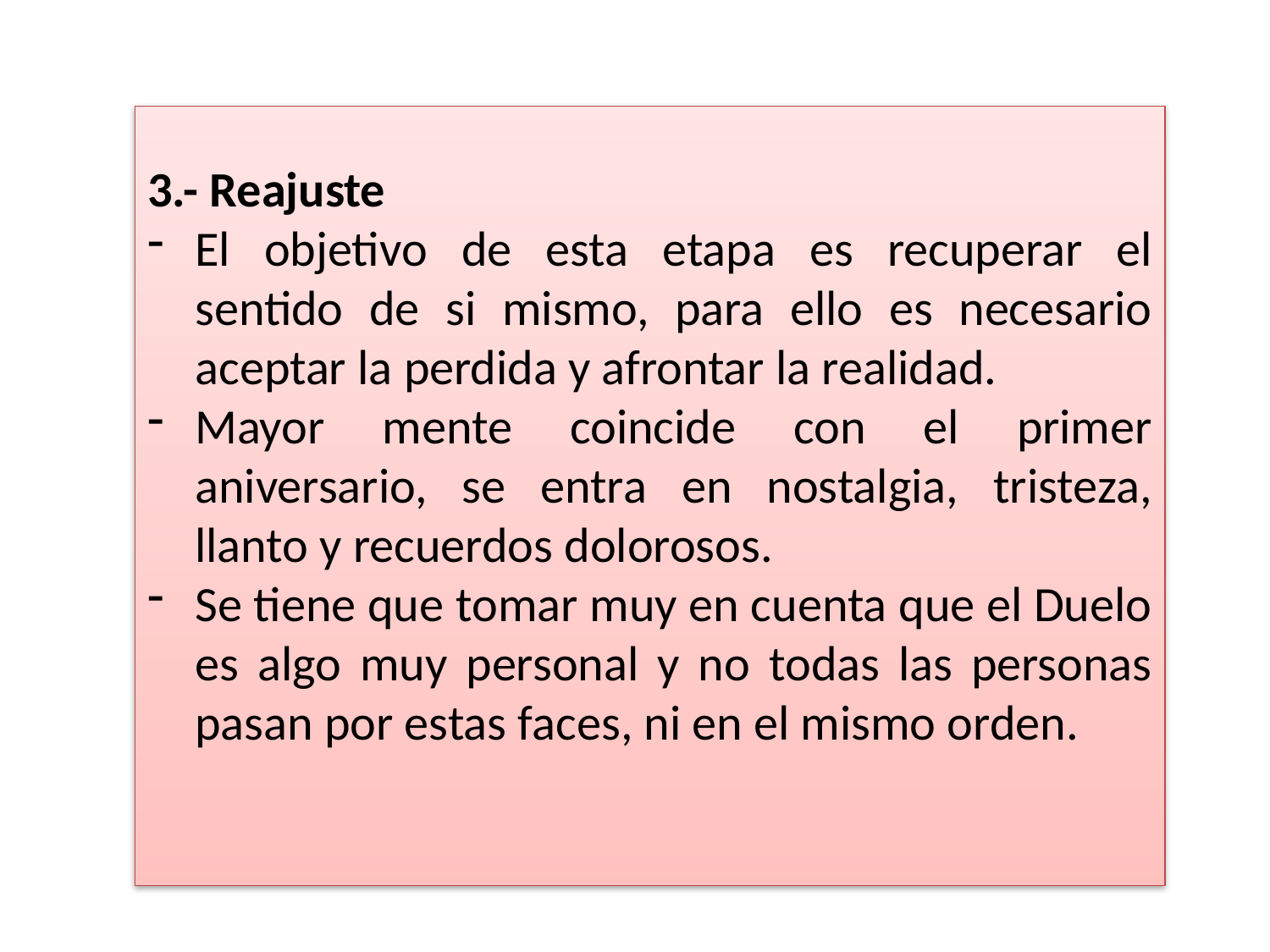

3.- Reajuste
El objetivo de esta etapa es recuperar el sentido de si mismo, para ello es necesario aceptar la perdida y afrontar la realidad.
Mayor mente coincide con el primer aniversario, se entra en nostalgia, tristeza, llanto y recuerdos dolorosos.
Se tiene que tomar muy en cuenta que el Duelo es algo muy personal y no todas las personas pasan por estas faces, ni en el mismo orden.